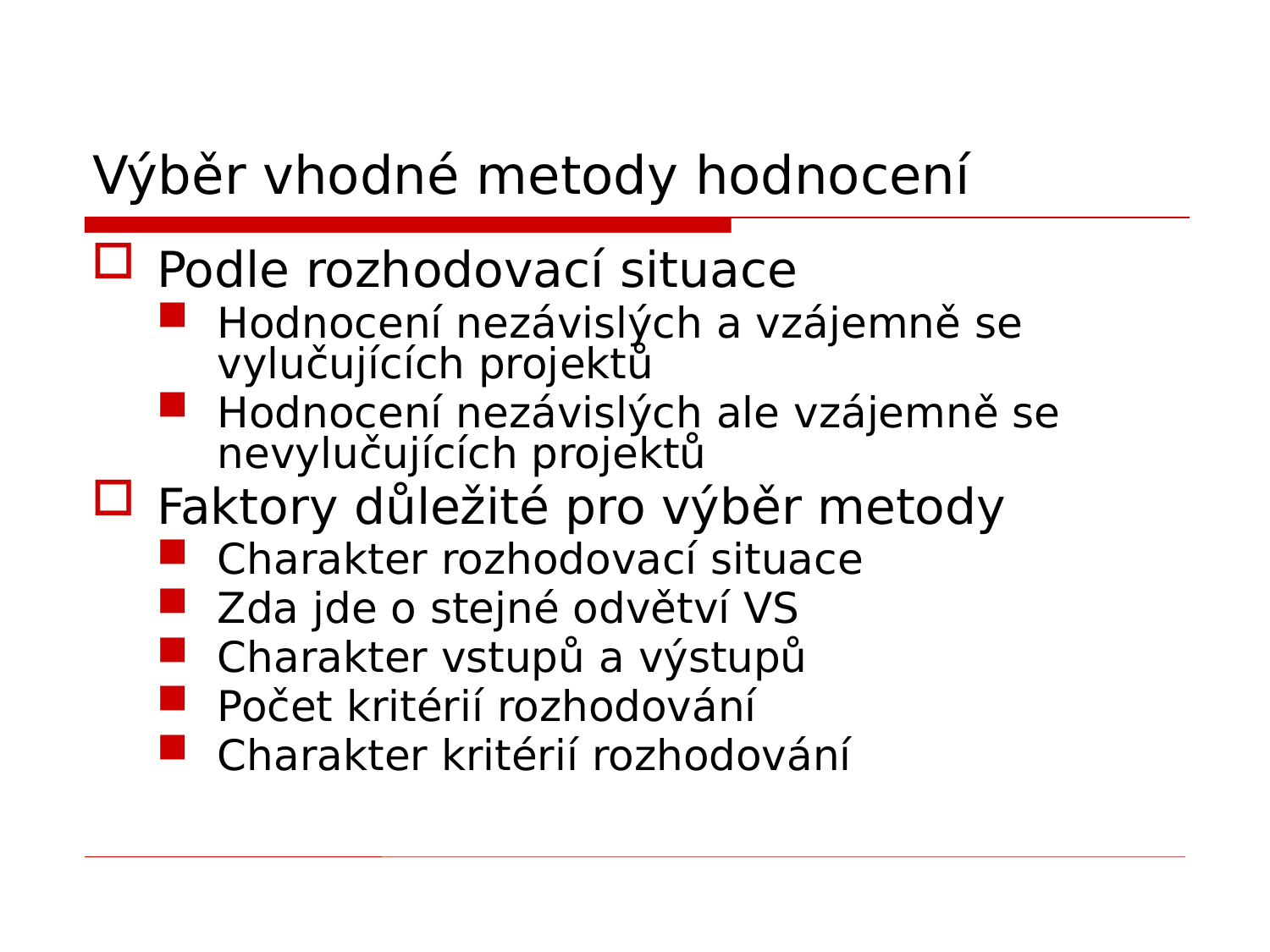

# Výběr vhodné metody hodnocení
Podle rozhodovací situace
Hodnocení nezávislých a vzájemně se vylučujících projektů
Hodnocení nezávislých ale vzájemně se nevylučujících projektů
Faktory důležité pro výběr metody
Charakter rozhodovací situace
Zda jde o stejné odvětví VS
Charakter vstupů a výstupů
Počet kritérií rozhodování
Charakter kritérií rozhodování